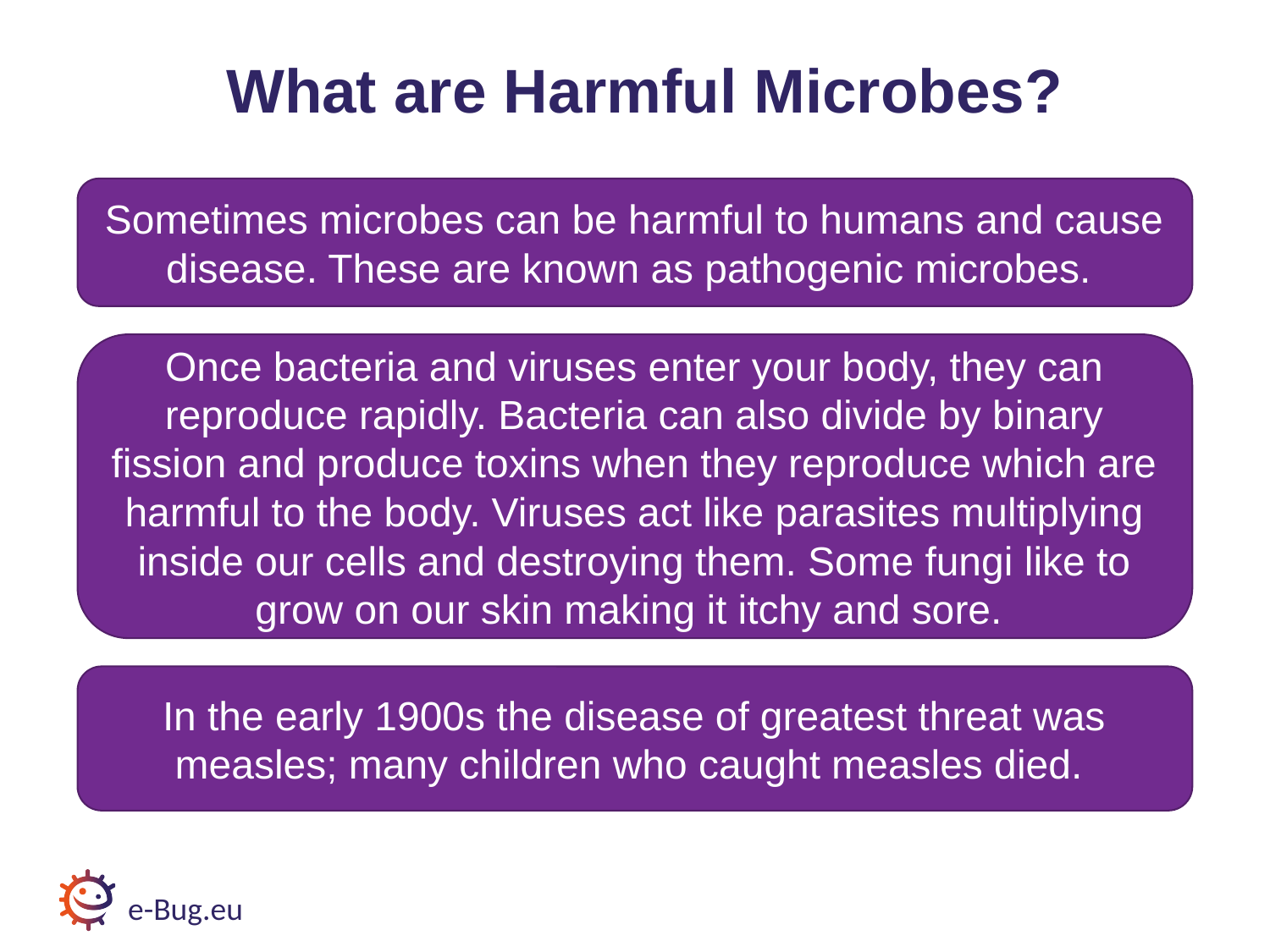

# What are Harmful Microbes? (1/3)
What are Harmful Microbes?
Sometimes microbes can be harmful to humans and cause disease. These are known as pathogenic microbes.
Once bacteria and viruses enter your body, they can reproduce rapidly. Bacteria can also divide by binary fission and produce toxins when they reproduce which are harmful to the body. Viruses act like parasites multiplying inside our cells and destroying them. Some fungi like to grow on our skin making it itchy and sore.
In the early 1900s the disease of greatest threat was measles; many children who caught measles died.
e-Bug.eu